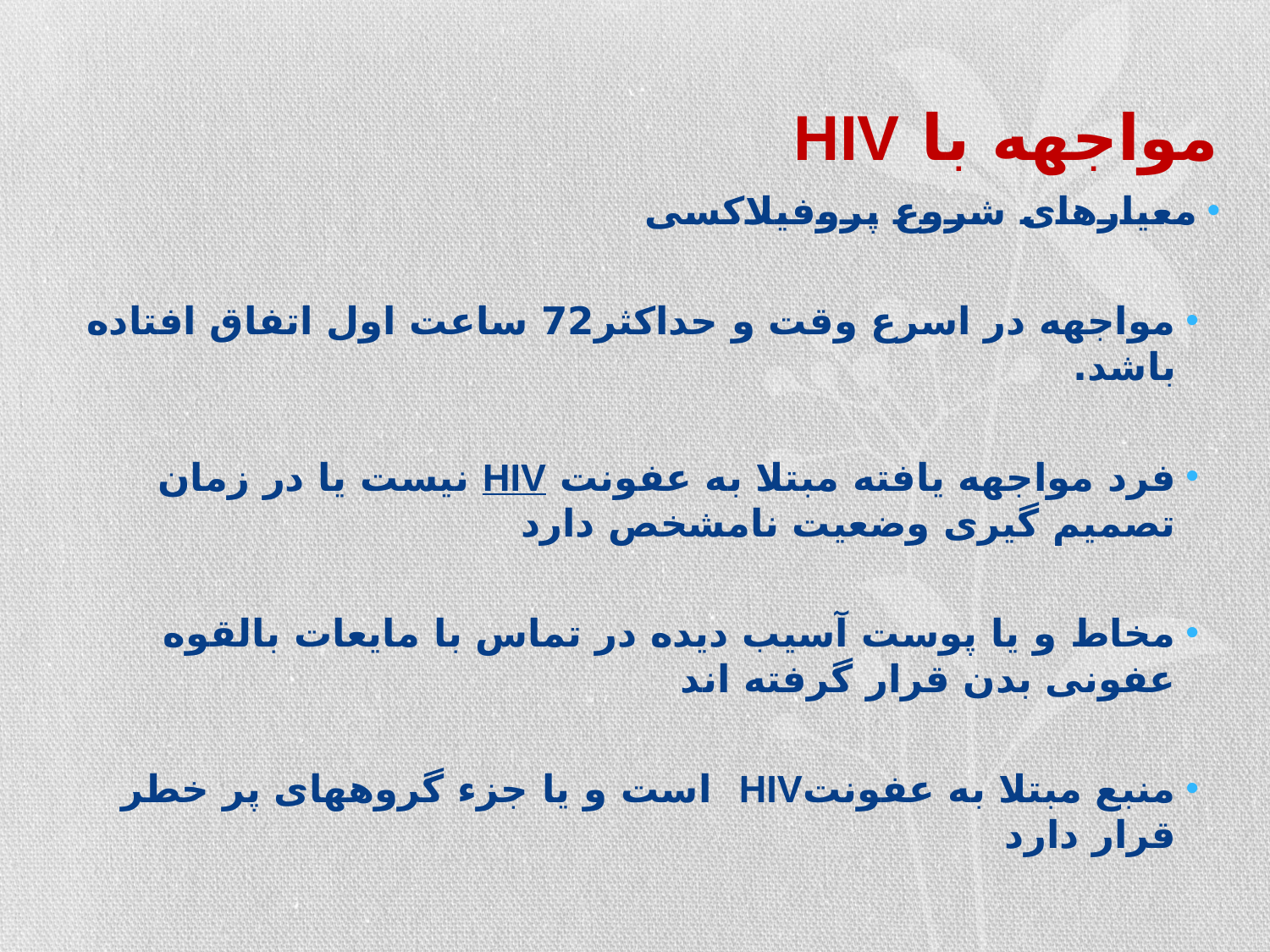

# مواجهه با HIV
معیارهای شروع پروفیلاکسی

مواجهه در اسرع وقت و حداکثر72 ساعت اول اتفاق افتاده باشد.

فرد مواجهه یافته مبتلا به عفونت HIV نیست یا در زمان تصمیم گیری وضعیت نامشخص دارد

مخاط و یا پوست آسیب دیده در تماس با مایعات بالقوه عفونی بدن قرار گرفته اند

منبع مبتلا به عفونتHIV  است و یا جزء گروههای پر خطر قرار دارد